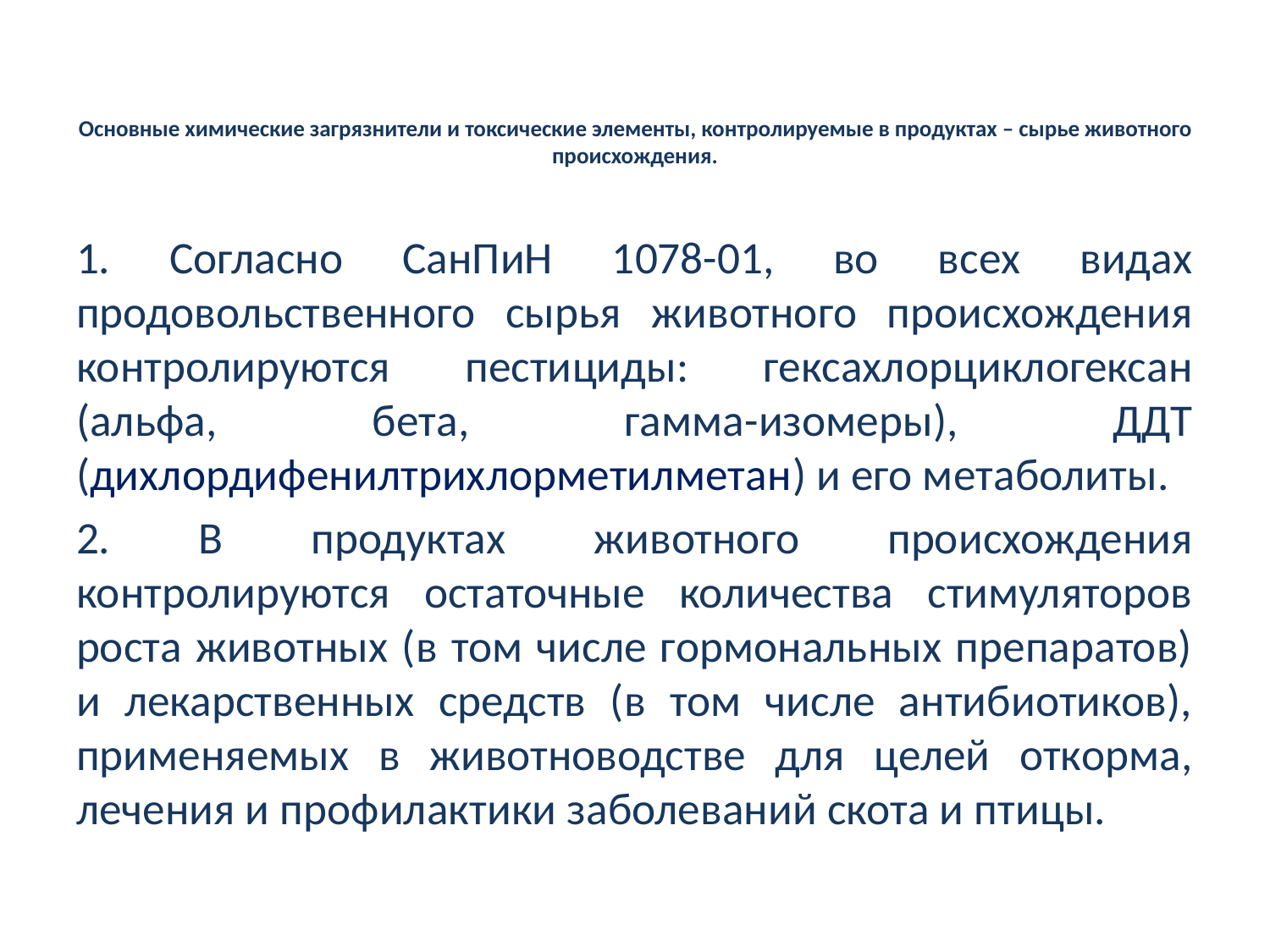

# Основные химические загрязнители и токсические элементы, контролируемые в продуктах – сырье животного происхождения.
1. Согласно СанПиН 1078-01, во всех видах продовольственного сырья животного происхождения контролируются пестициды: гексахлорциклогексан (альфа, бета, гамма-изомеры), ДДТ (дихлордифенилтрихлорметилметан) и его метаболиты.
2. В продуктах животного происхождения контролируются остаточные количества стимуляторов роста животных (в том числе гормональных препаратов) и лекарственных средств (в том числе антибиотиков), применяемых в животноводстве для целей откорма, лечения и профилактики заболеваний скота и птицы.